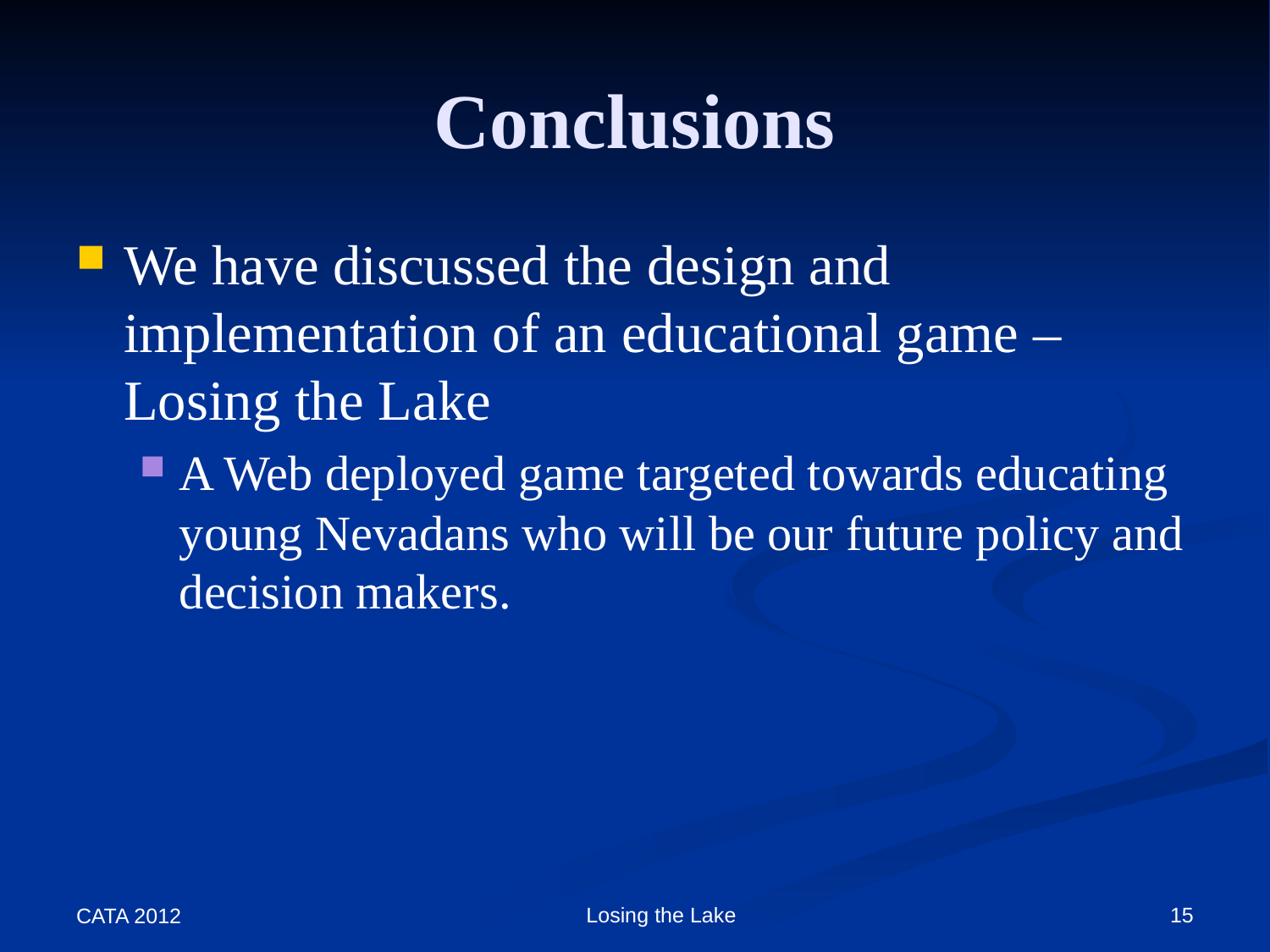

# Conclusions
We have discussed the design and implementation of an educational game – Losing the Lake
A Web deployed game targeted towards educating young Nevadans who will be our future policy and decision makers.
Losing the Lake
15
CATA 2012